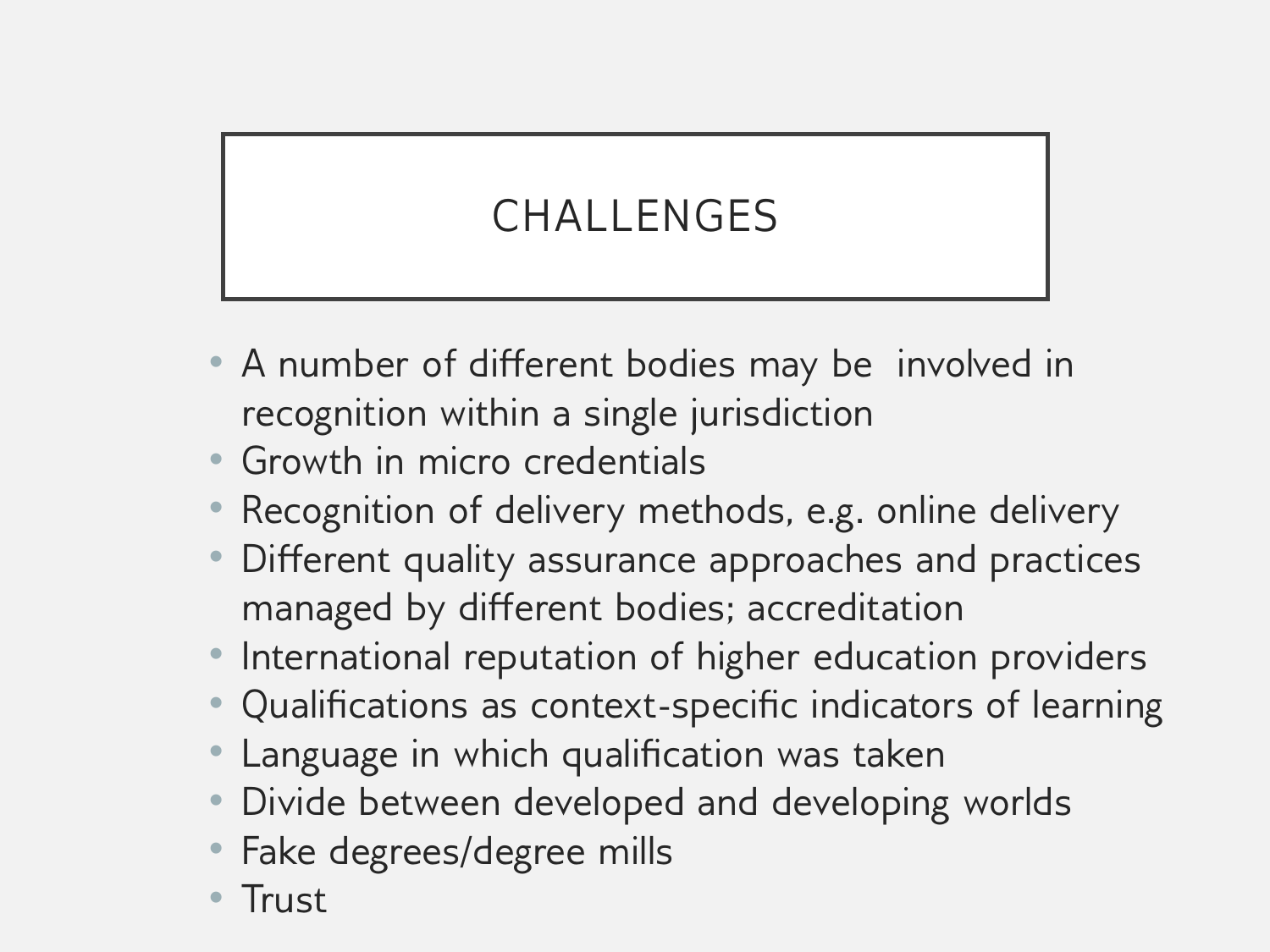

# challenges
A number of different bodies may be  involved in recognition within a single jurisdiction
Growth in micro credentials
Recognition of delivery methods, e.g. online delivery
Different quality assurance approaches and practices managed by different bodies; accreditation
International reputation of higher education providers
Qualifications as context-specific indicators of learning
Language in which qualification was taken
Divide between developed and developing worlds
Fake degrees/degree mills
Trust